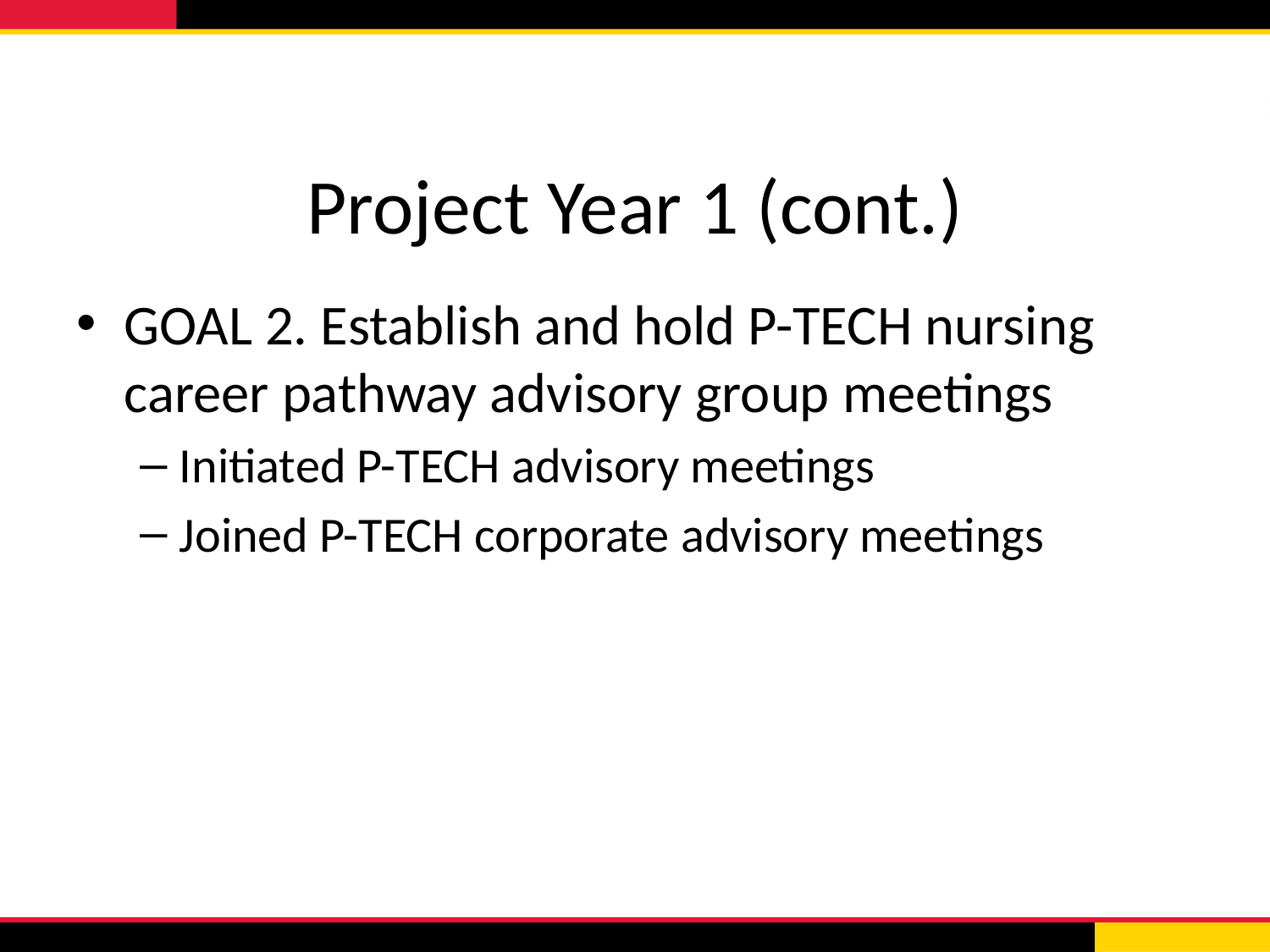

# Project Year 1 (cont.)
GOAL 2. Establish and hold P-TECH nursing career pathway advisory group meetings
Initiated P-TECH advisory meetings
Joined P-TECH corporate advisory meetings